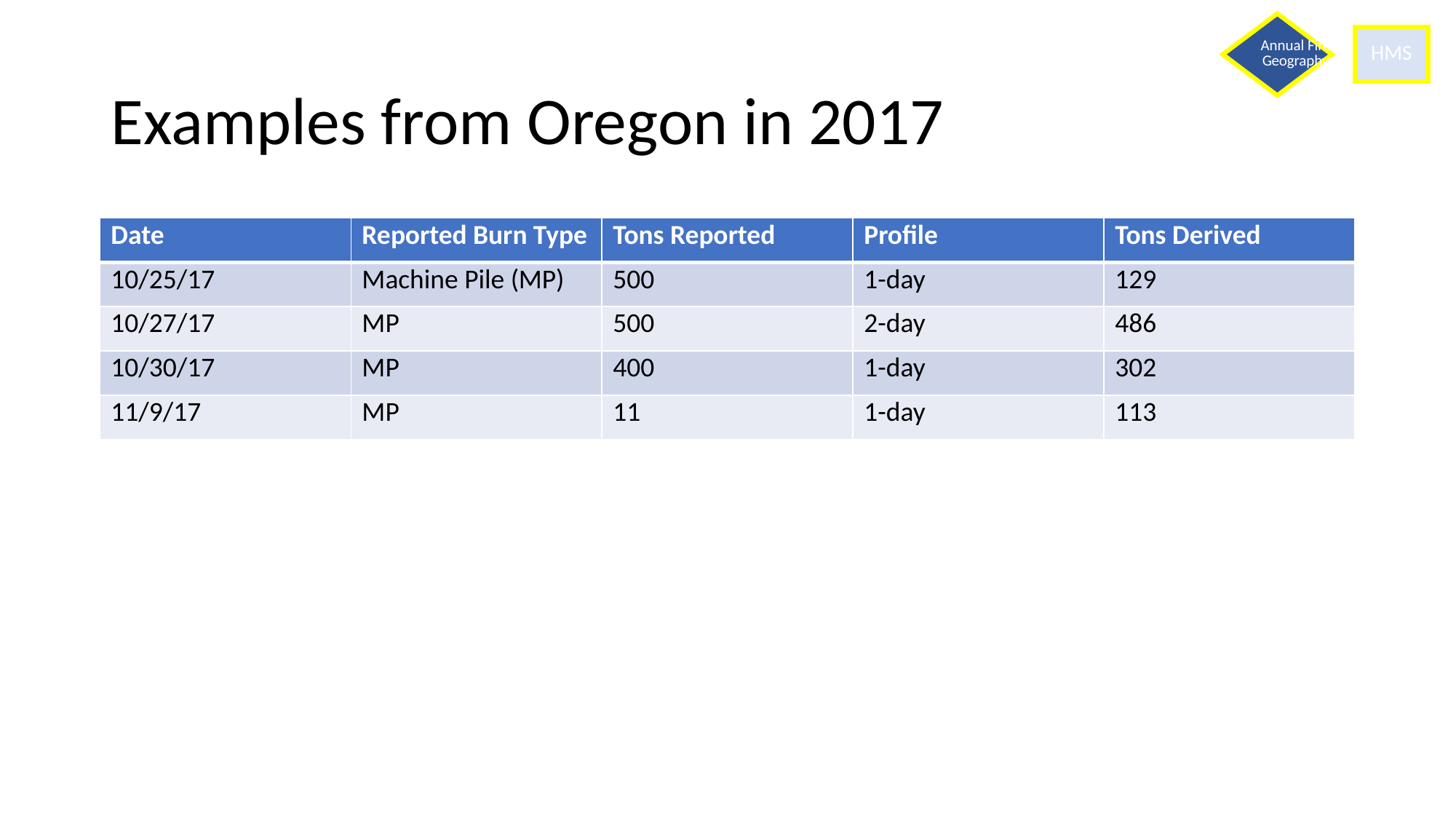

Annual Fire
Geography
HMS
# Examples from Oregon in 2017
| Date | Reported Burn Type | Tons Reported | Profile | Tons Derived |
| --- | --- | --- | --- | --- |
| 10/25/17 | Machine Pile (MP) | 500 | 1-day | 129 |
| 10/27/17 | MP | 500 | 2-day | 486 |
| 10/30/17 | MP | 400 | 1-day | 302 |
| 11/9/17 | MP | 11 | 1-day | 113 |